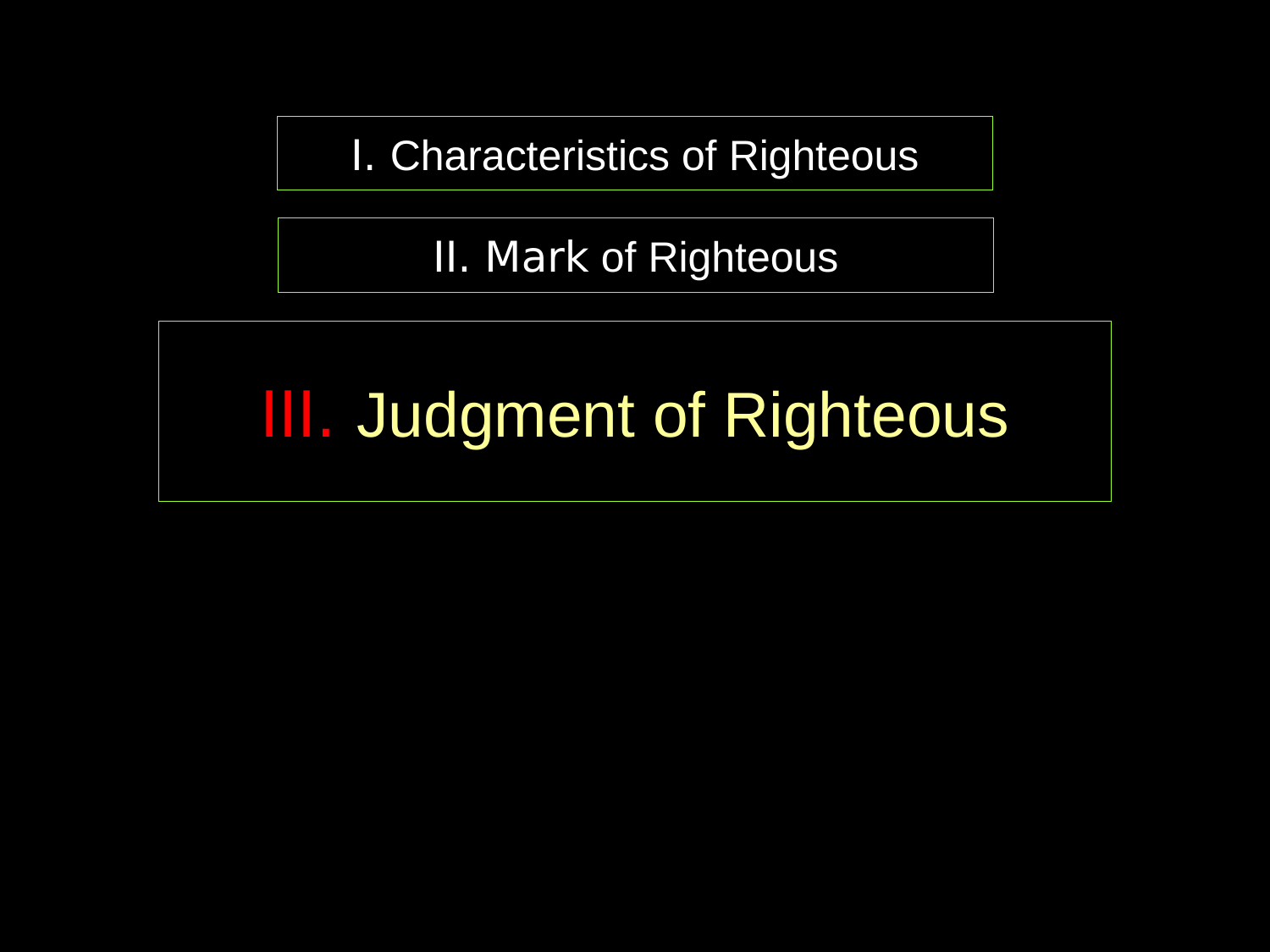

# I. Characteristics of Righteous
II. Mark of Righteous
III. Judgment of Righteous